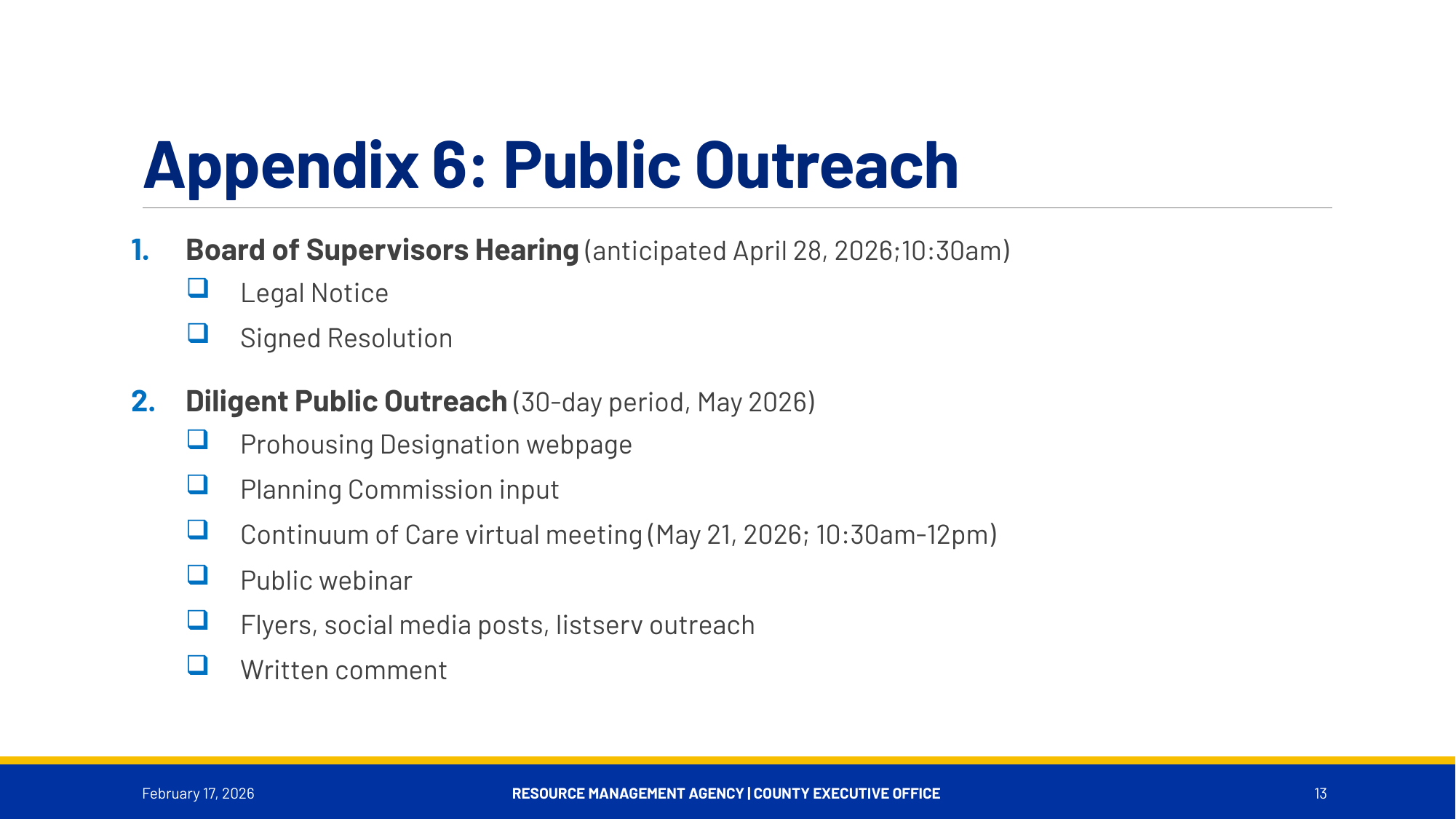

# Appendix 6: Public Outreach
Board of Supervisors Hearing (anticipated April 28, 2026;10:30am)
Legal Notice
Signed Resolution
Diligent Public Outreach (30-day period, May 2026)
Prohousing Designation webpage
Planning Commission input
Continuum of Care virtual meeting (May 21, 2026; 10:30am-12pm)
Public webinar
Flyers, social media posts, listserv outreach
Written comment

February 17, 2026
Resource Management Agency | County Executive Office
13